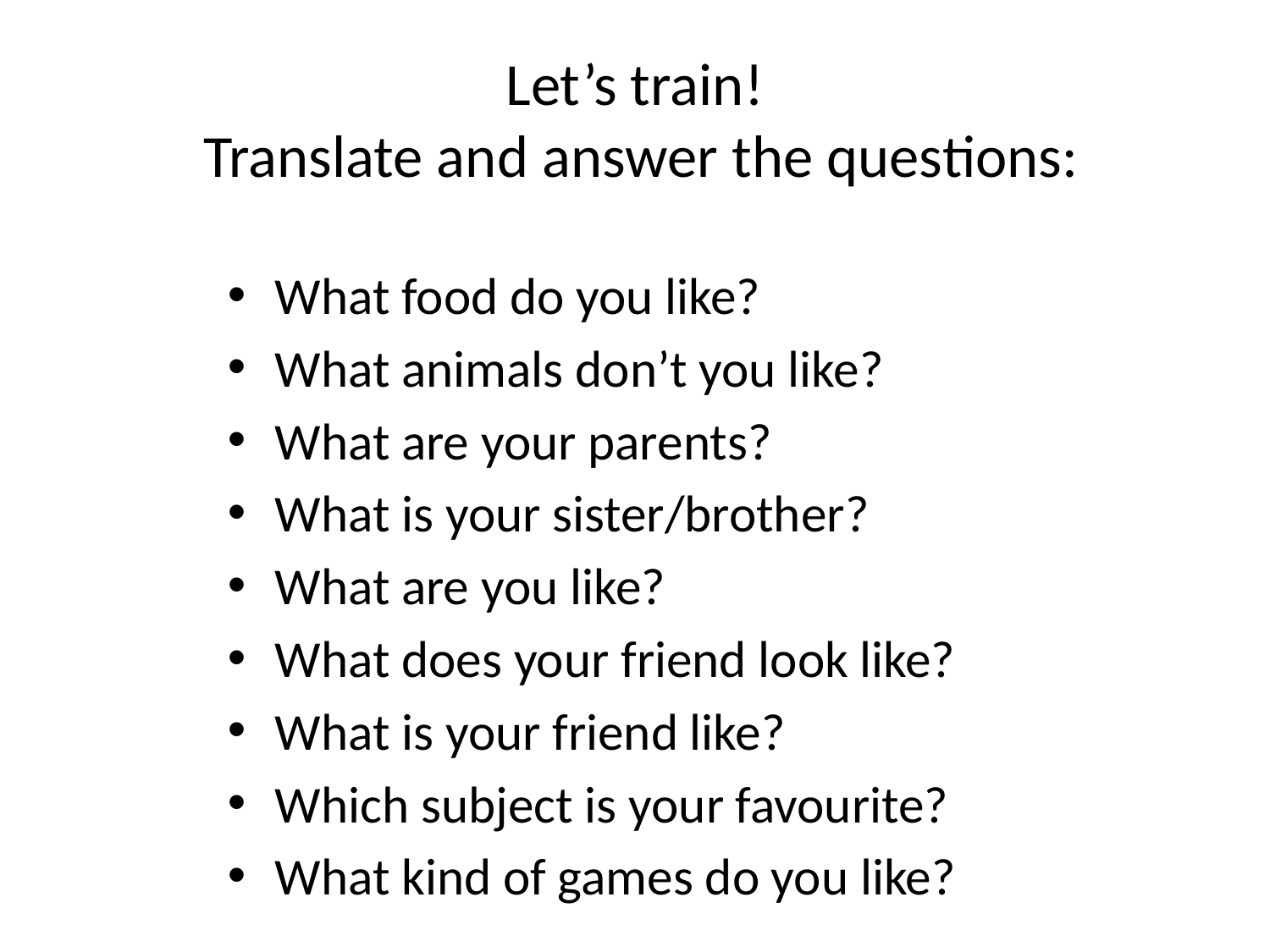

# Let’s train! Translate and answer the questions:
What food do you like?
What animals don’t you like?
What are your parents?
What is your sister/brother?
What are you like?
What does your friend look like?
What is your friend like?
Which subject is your favourite?
What kind of games do you like?